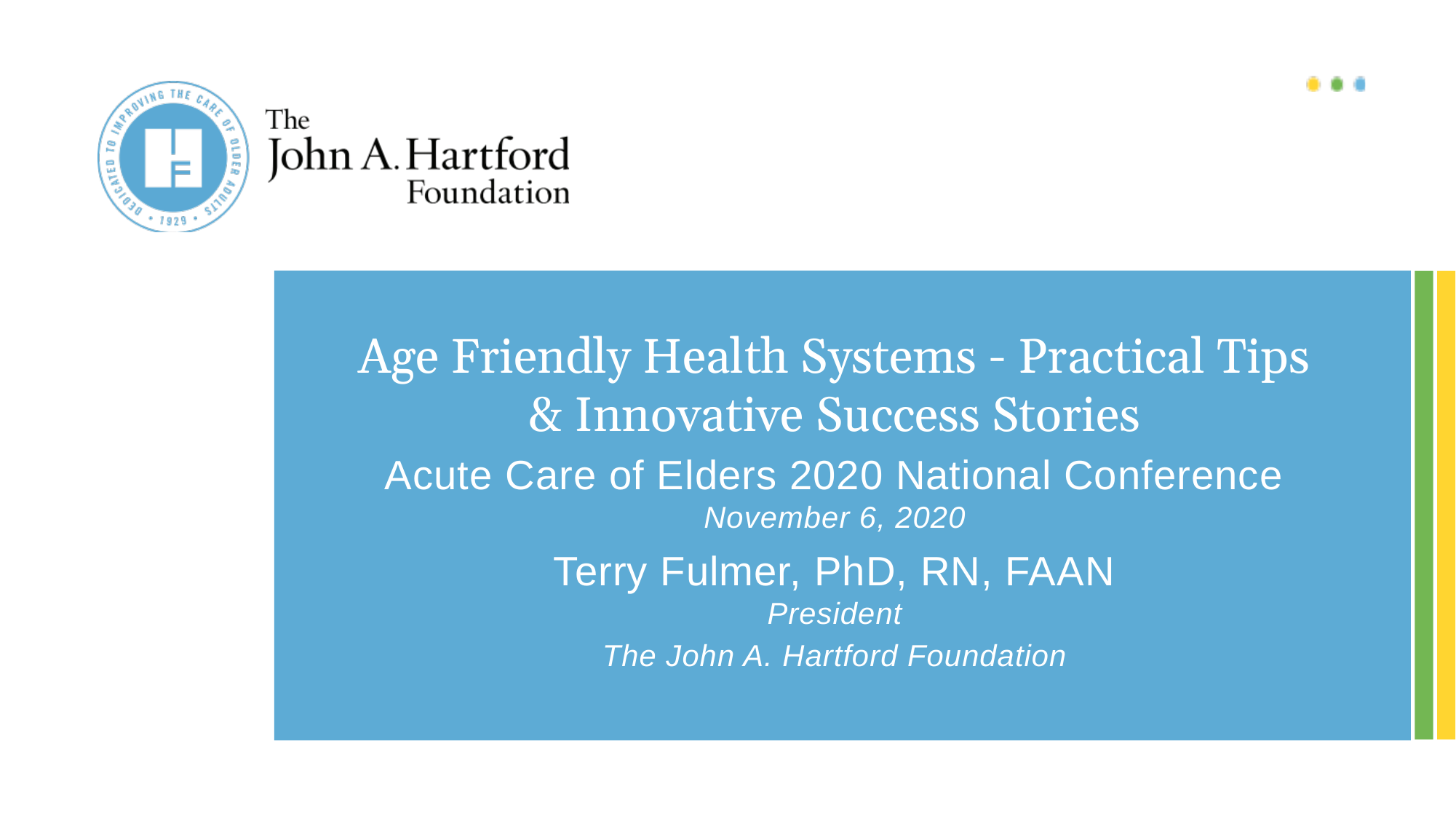

Age Friendly Health Systems - Practical Tips & Innovative Success Stories
Acute Care of Elders 2020 National Conference
November 6, 2020
Terry Fulmer, PhD, RN, FAAN
President
The John A. Hartford Foundation